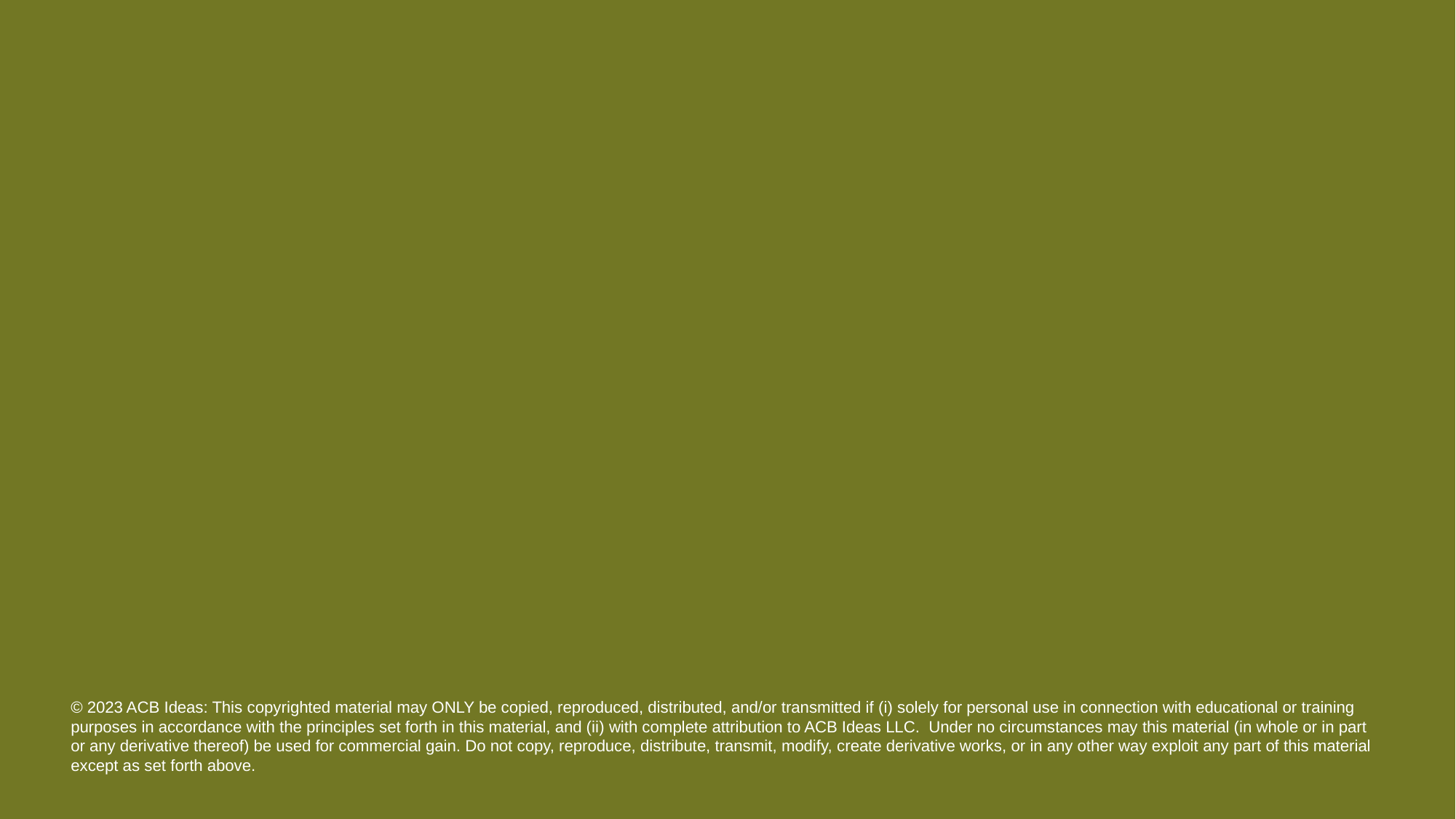

© 2023 ACB Ideas: This copyrighted material may ONLY be copied, reproduced, distributed, and/or transmitted if (i) solely for personal use in connection with educational or training purposes in accordance with the principles set forth in this material, and (ii) with complete attribution to ACB Ideas LLC.  Under no circumstances may this material (in whole or in part or any derivative thereof) be used for commercial gain. Do not copy, reproduce, distribute, transmit, modify, create derivative works, or in any other way exploit any part of this material except as set forth above.